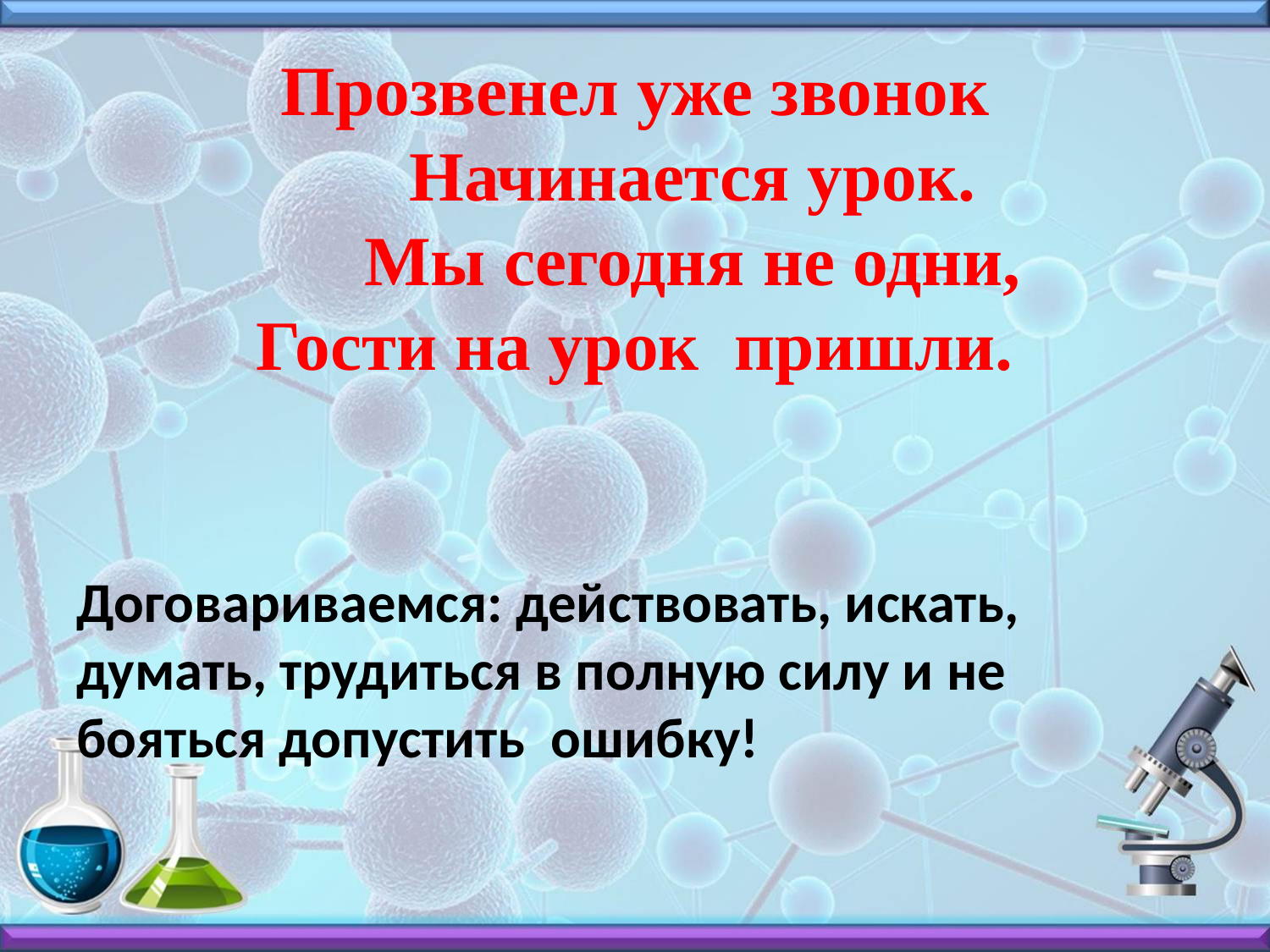

# Прозвенел уже звонок Начинается урок. Мы сегодня не одни, Гости на урок  пришли.

Договариваемся: действовать, искать, думать, трудиться в полную силу и не бояться допустить  ошибку!